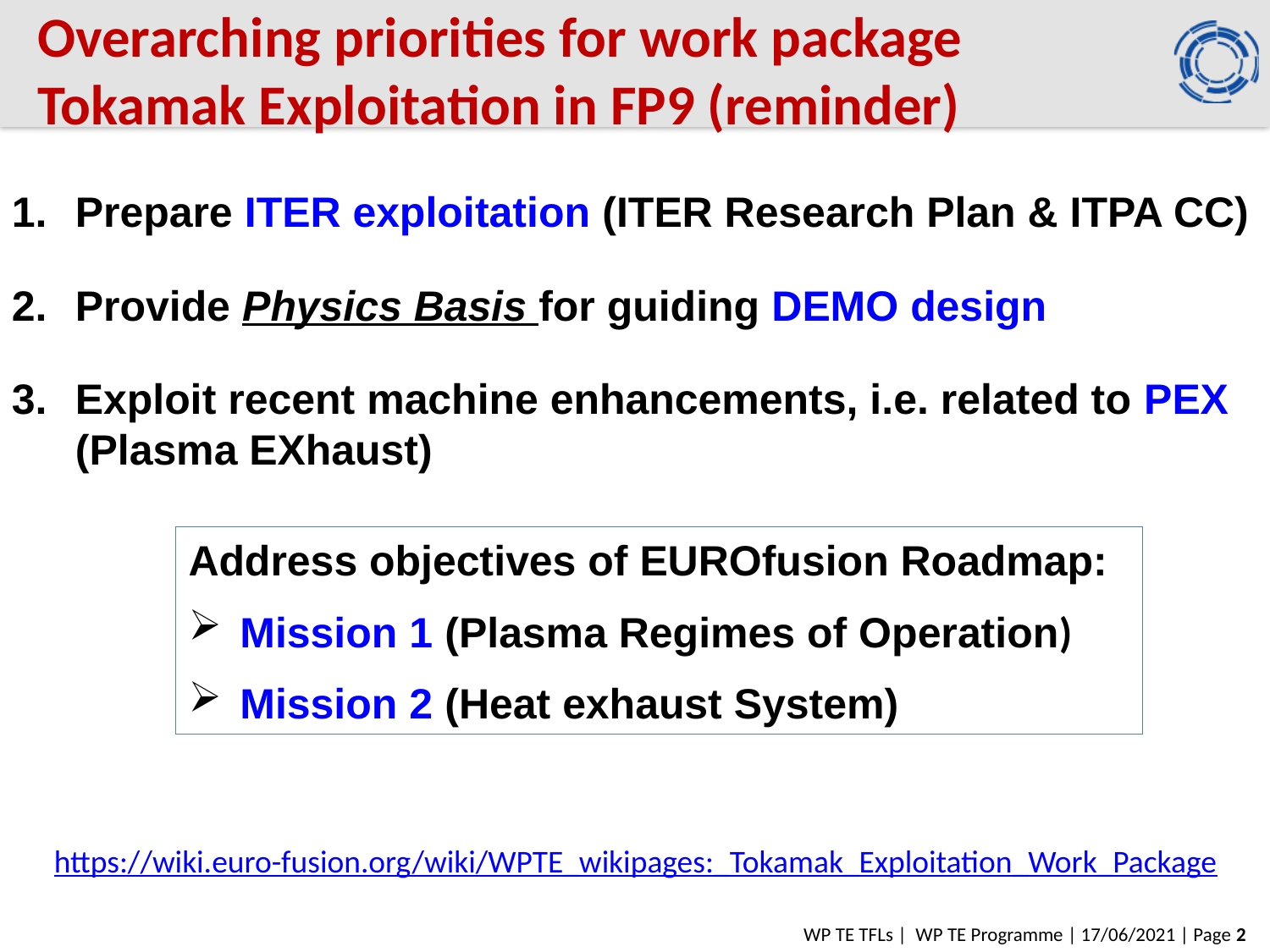

# Overarching priorities for work package Tokamak Exploitation in FP9 (reminder)
Prepare ITER exploitation (ITER Research Plan & ITPA CC)
Provide Physics Basis for guiding DEMO design
Exploit recent machine enhancements, i.e. related to PEX (Plasma EXhaust)
Address objectives of EUROfusion Roadmap:
 Mission 1 (Plasma Regimes of Operation)
 Mission 2 (Heat exhaust System)
https://wiki.euro-fusion.org/wiki/WPTE_wikipages:_Tokamak_Exploitation_Work_Package